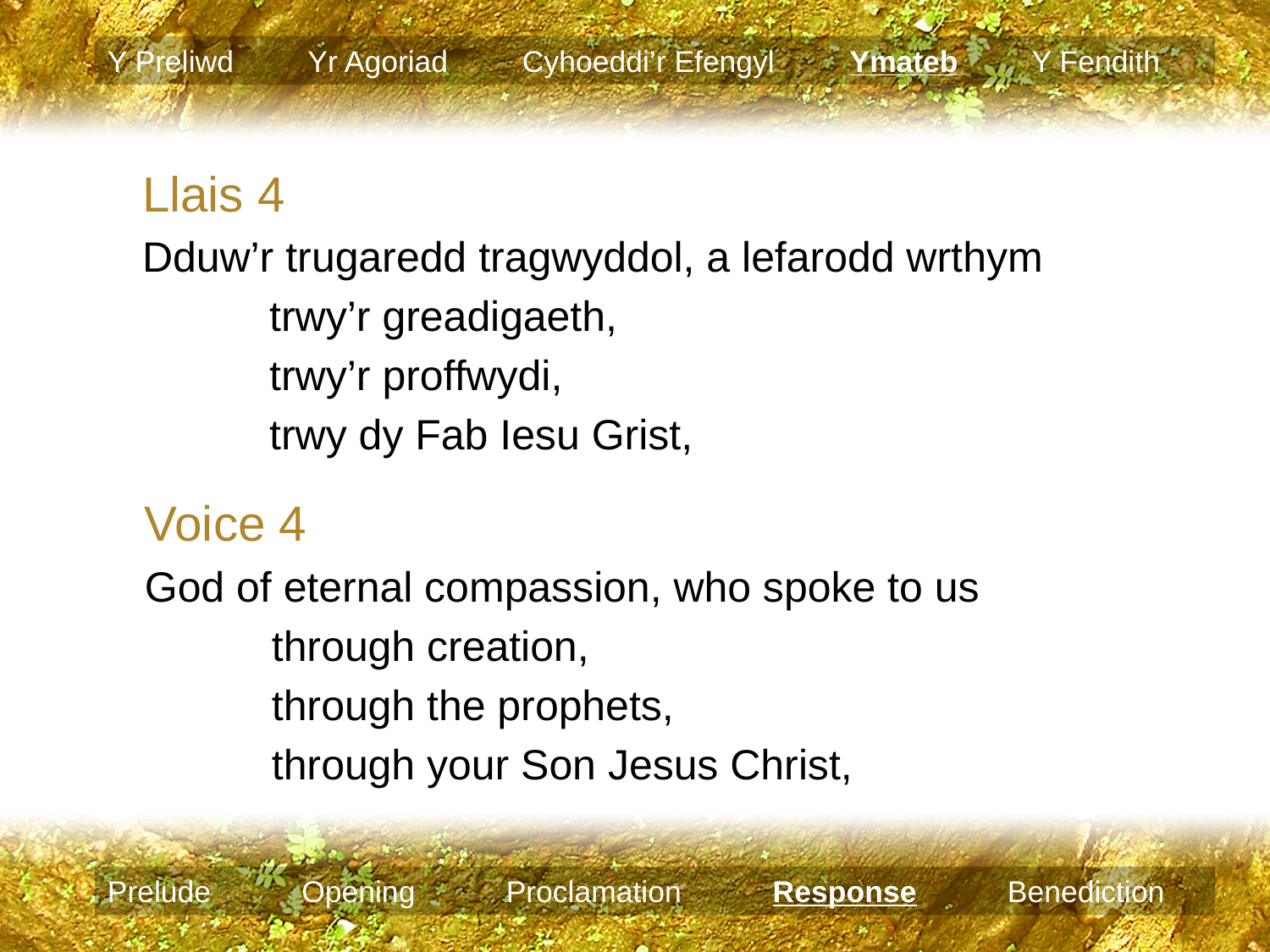

Y Preliwd         Yr Agoriad         Cyhoeddi’r Efengyl         Ymateb         Y Fendith
Llais 4
Dduw’r trugaredd tragwyddol, a lefarodd wrthym
	trwy’r greadigaeth,
	trwy’r proffwydi,
	trwy dy Fab Iesu Grist,
Voice 4
God of eternal compassion, who spoke to us
	through creation,
	through the prophets,
	through your Son Jesus Christ,
Prelude           Opening           Proclamation           Response           Benediction